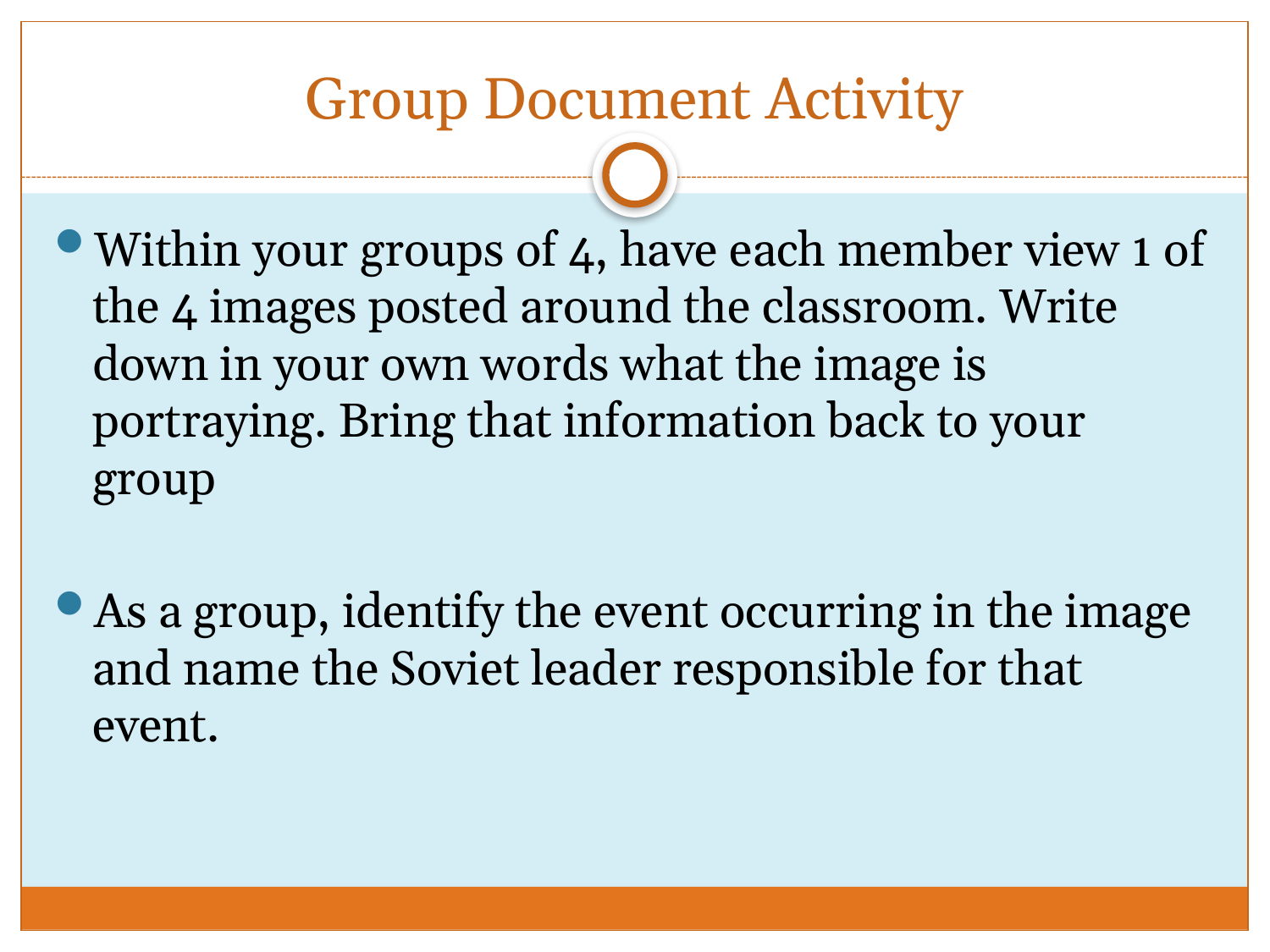

# Group Document Activity
Within your groups of 4, have each member view 1 of the 4 images posted around the classroom. Write down in your own words what the image is portraying. Bring that information back to your group

As a group, identify the event occurring in the image and name the Soviet leader responsible for that event.